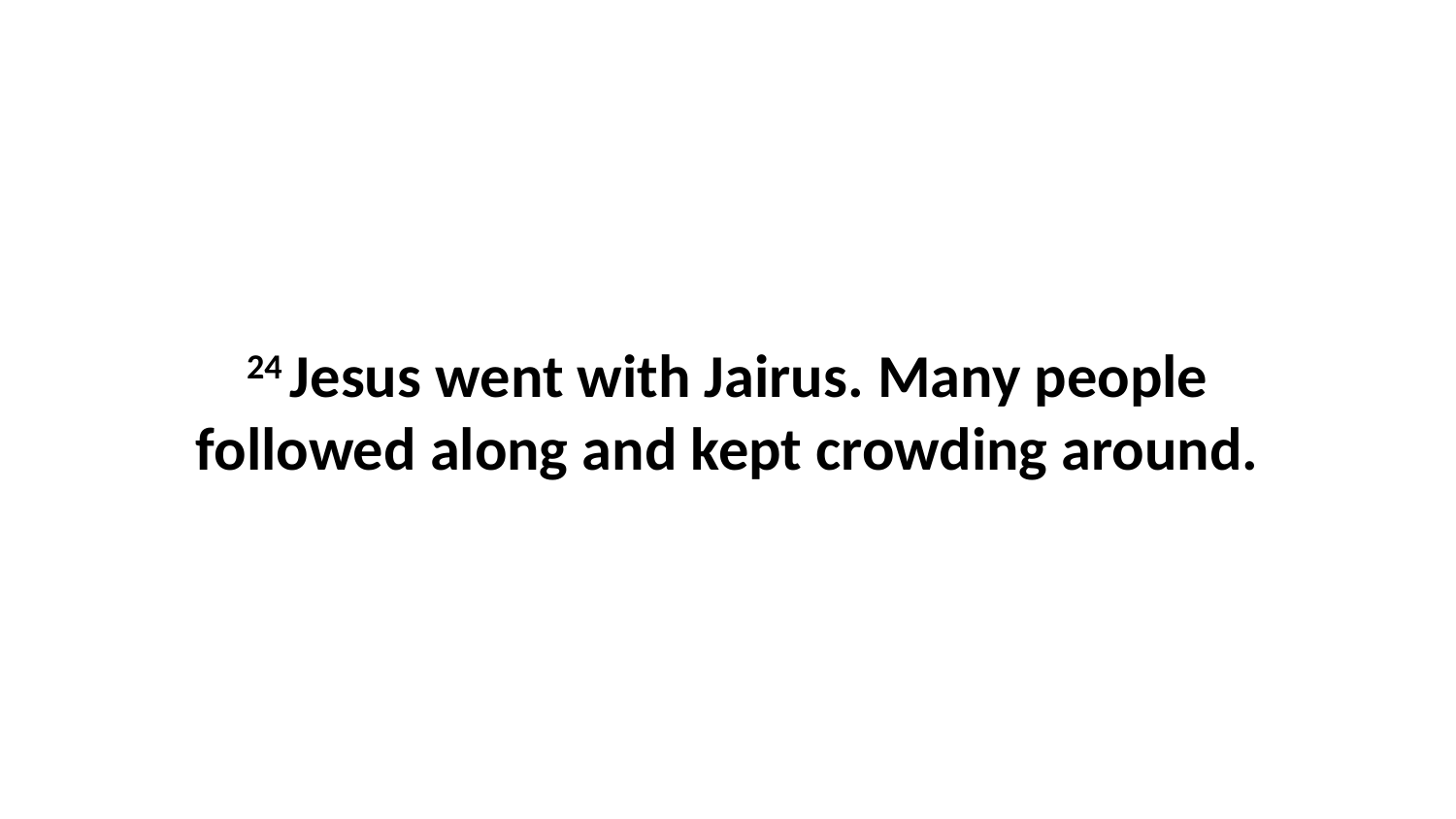

24 Jesus went with Jairus. Many people followed along and kept crowding around.